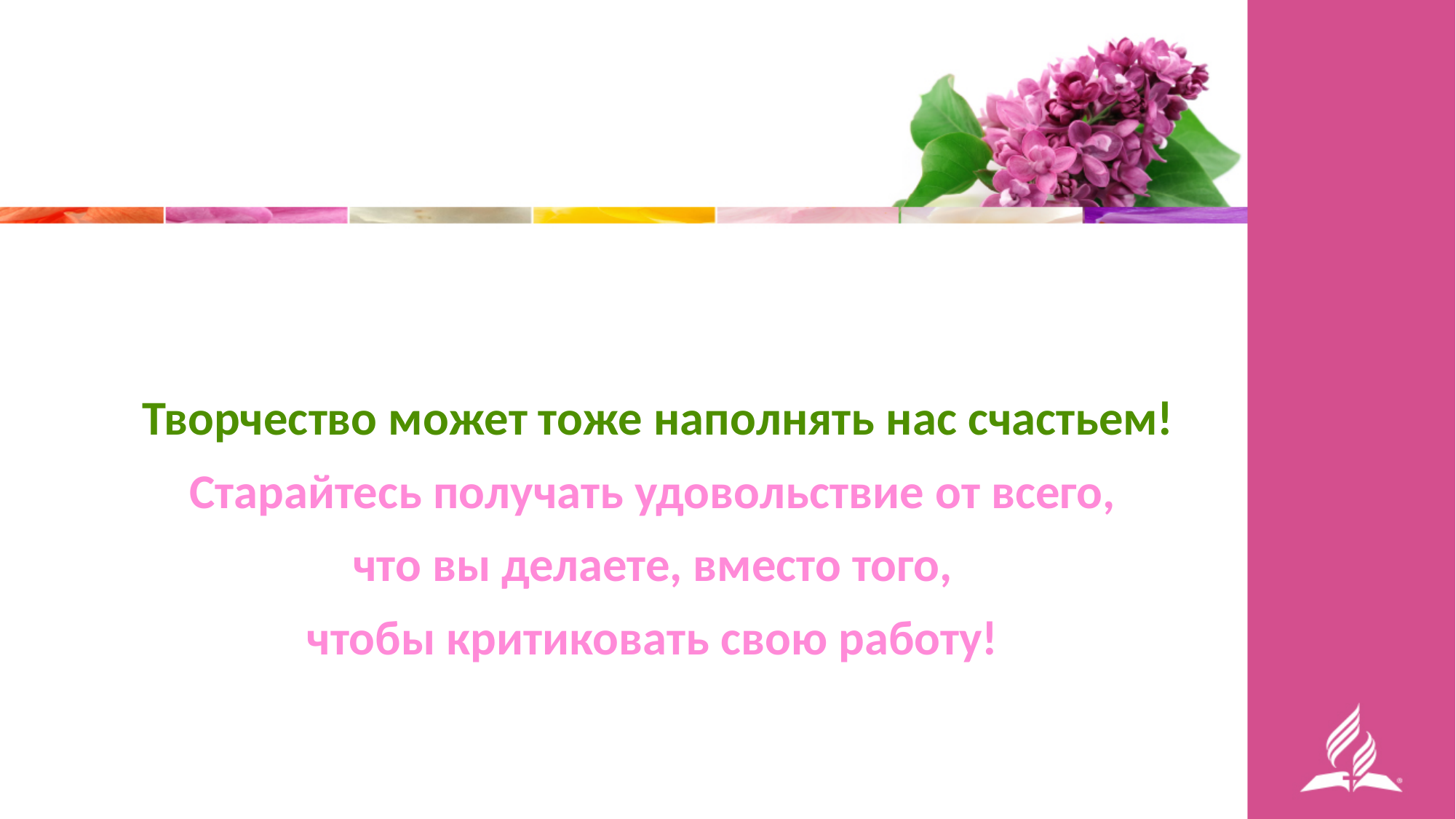

Творчество может тоже наполнять нас счастьем!
Старайтесь получать удовольствие от всего,
что вы делаете, вместо того,
чтобы критиковать свою работу!